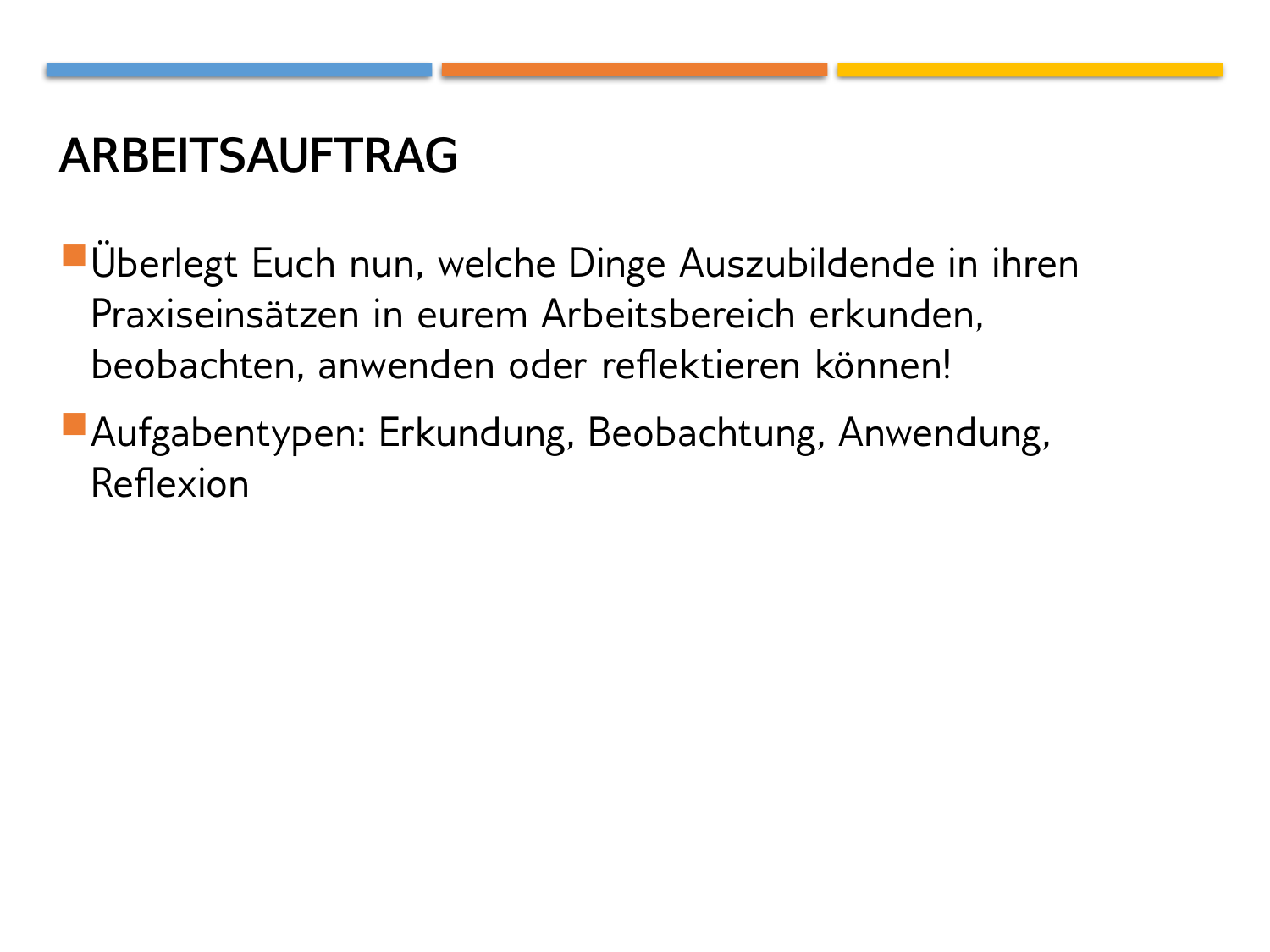

# Arbeitsauftrag
Überlegt Euch nun, welche Dinge Auszubildende in ihren Praxiseinsätzen in eurem Arbeitsbereich erkunden, beobachten, anwenden oder reflektieren können!
Aufgabentypen: Erkundung, Beobachtung, Anwendung, Reflexion